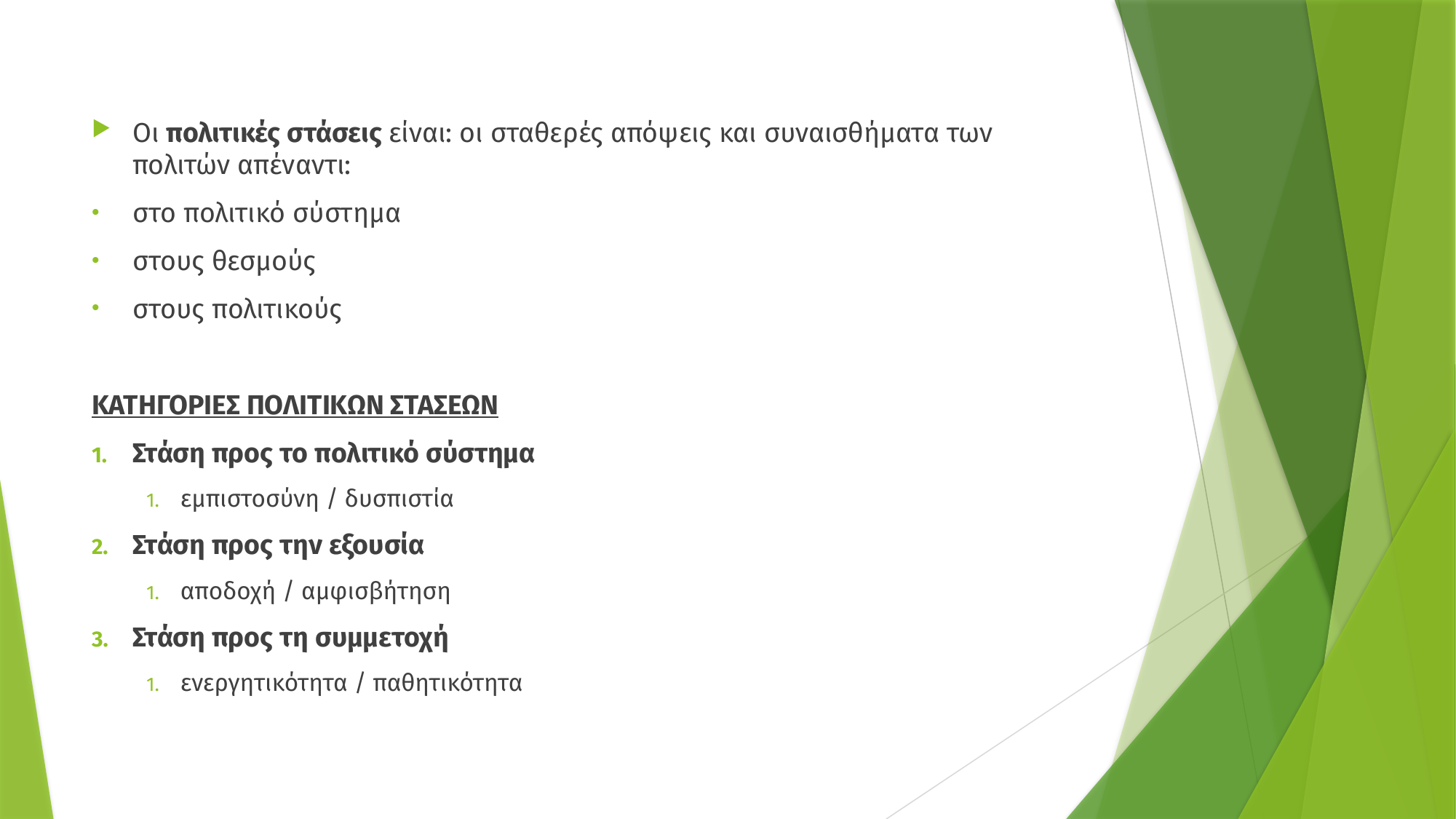

Οι πολιτικές στάσεις είναι: οι σταθερές απόψεις και συναισθήματα των πολιτών απέναντι:
στο πολιτικό σύστημα
στους θεσμούς
στους πολιτικούς

ΚΑΤΗΓΟΡΙΕΣ ΠΟΛΙΤΙΚΩΝ ΣΤΑΣΕΩΝ
Στάση προς το πολιτικό σύστημα
εμπιστοσύνη / δυσπιστία
Στάση προς την εξουσία
αποδοχή / αμφισβήτηση
Στάση προς τη συμμετοχή
ενεργητικότητα / παθητικότητα